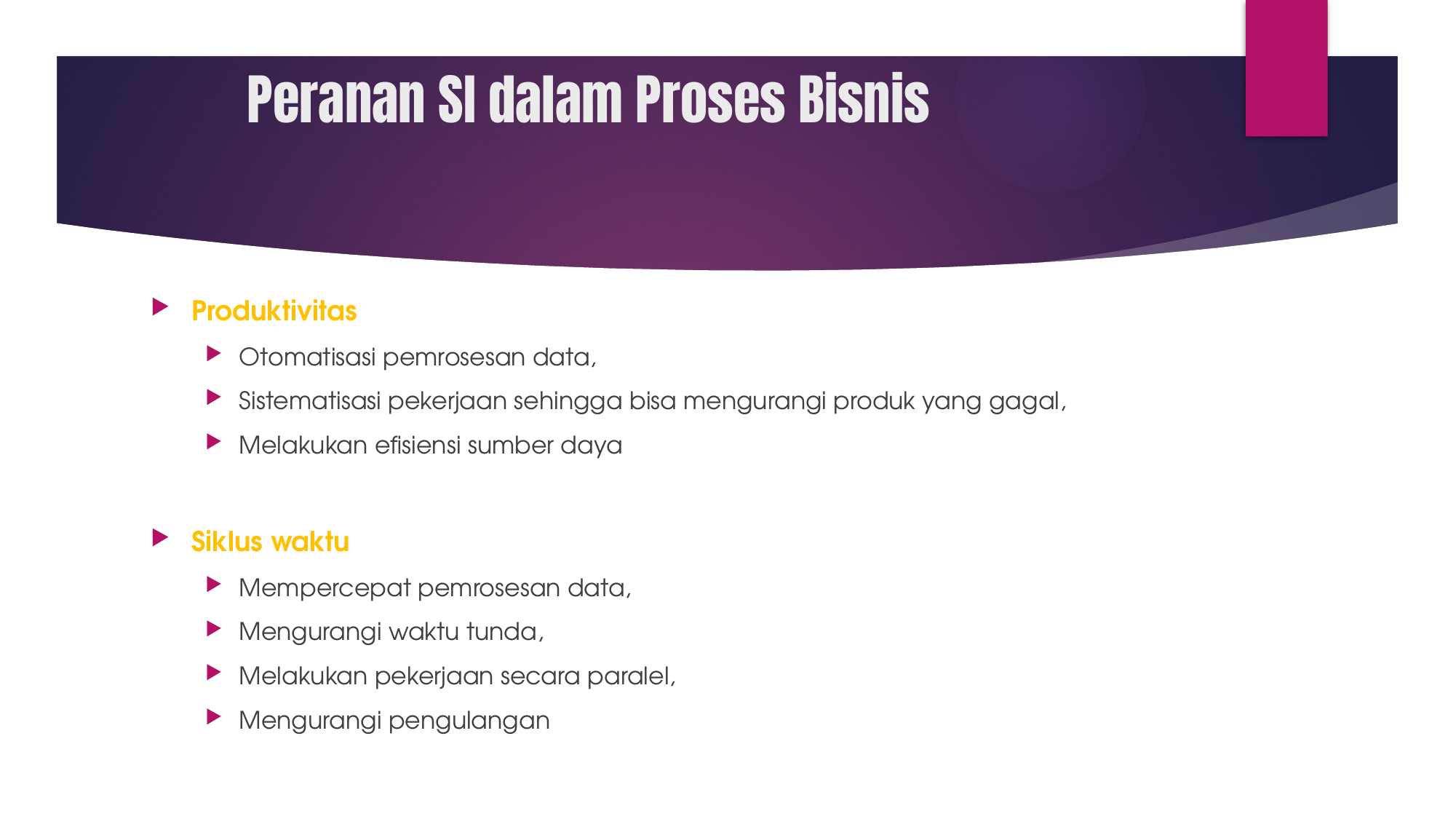

# Peranan SI dalam Proses Bisnis
Produktivitas
Otomatisasi pemrosesan data,
Sistematisasi pekerjaan sehingga bisa mengurangi produk yang gagal,
Melakukan efisiensi sumber daya

Siklus waktu
Mempercepat pemrosesan data,
Mengurangi waktu tunda,
Melakukan pekerjaan secara paralel,
Mengurangi pengulangan